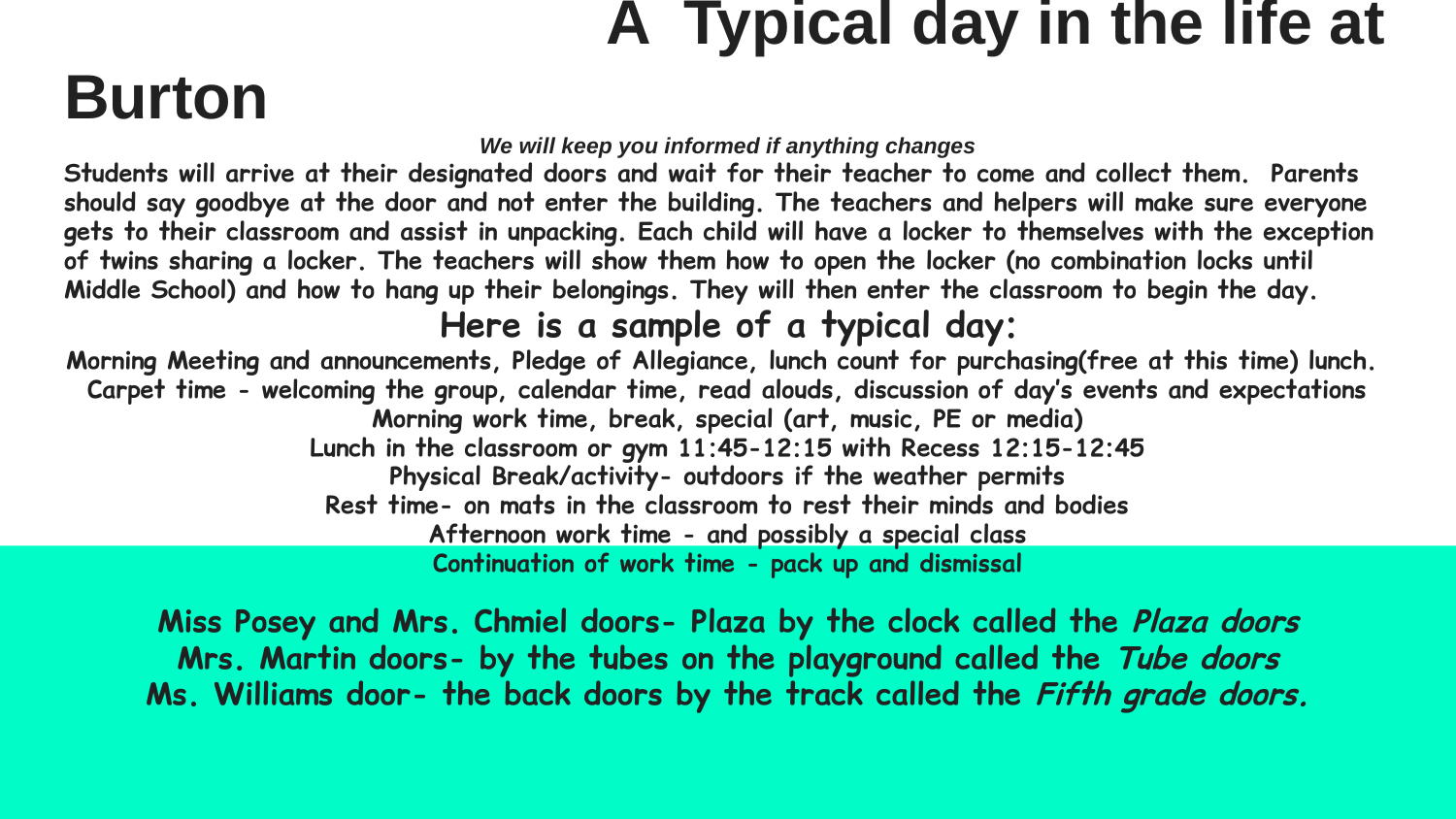

# A  Typical day in the life at Burton
We will keep you informed if anything changes
Students will arrive at their designated doors and wait for their teacher to come and collect them.  Parents should say goodbye at the door and not enter the building. The teachers and helpers will make sure everyone gets to their classroom and assist in unpacking. Each child will have a locker to themselves with the exception of twins sharing a locker. The teachers will show them how to open the locker (no combination locks until Middle School) and how to hang up their belongings. They will then enter the classroom to begin the day.
                                    Here is a sample of a typical day:
Morning Meeting and announcements, Pledge of Allegiance, lunch count for purchasing(free at this time) lunch.
Carpet time - welcoming the group, calendar time, read alouds, discussion of day’s events and expectations
Morning work time, break, special (art, music, PE or media)
Lunch in the classroom or gym 11:45-12:15 with Recess 12:15-12:45
Physical Break/activity- outdoors if the weather permits
Rest time- on mats in the classroom to rest their minds and bodies
Afternoon work time - and possibly a special class
Continuation of work time - pack up and dismissal

Miss Posey and Mrs. Chmiel doors- Plaza by the clock called the Plaza doors
Mrs. Martin doors- by the tubes on the playground called the Tube doors
Ms. Williams door- the back doors by the track called the Fifth grade doors.